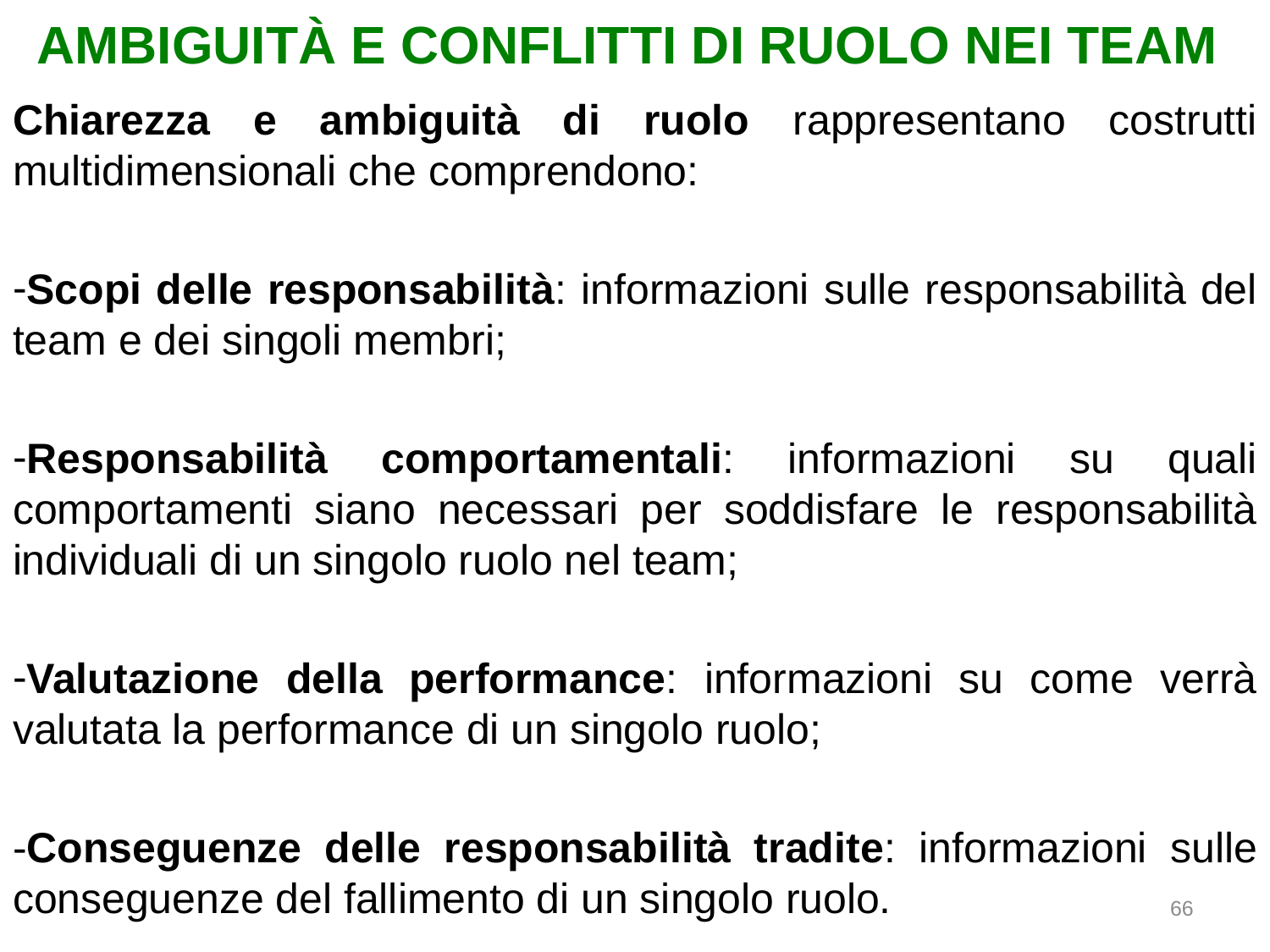

# AMBIGUITÀ E CONFLITTI DI RUOLO NEI TEAM
Chiarezza e ambiguità di ruolo rappresentano costrutti multidimensionali che comprendono:

Scopi delle responsabilità: informazioni sulle responsabilità del team e dei singoli membri;

Responsabilità comportamentali: informazioni su quali comportamenti siano necessari per soddisfare le responsabilità individuali di un singolo ruolo nel team;

Valutazione della performance: informazioni su come verrà valutata la performance di un singolo ruolo;

-Conseguenze delle responsabilità tradite: informazioni sulle conseguenze del fallimento di un singolo ruolo.
66